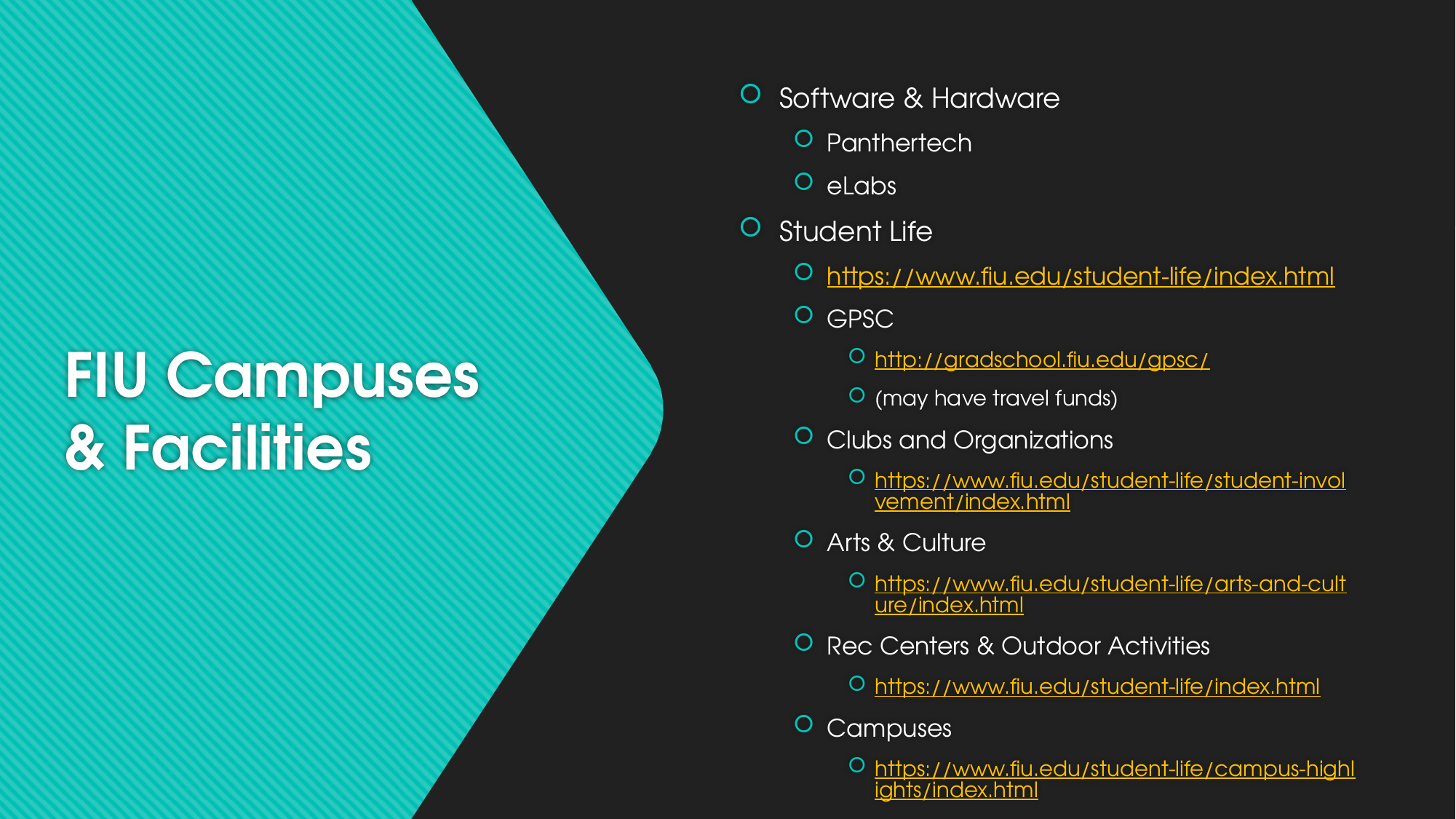

Software & Hardware
Panthertech
eLabs
Student Life
https://www.fiu.edu/student-life/index.html
GPSC
http://gradschool.fiu.edu/gpsc/
(may have travel funds)
Clubs and Organizations
https://www.fiu.edu/student-life/student-involvement/index.html
Arts & Culture
https://www.fiu.edu/student-life/arts-and-culture/index.html
Rec Centers & Outdoor Activities
https://www.fiu.edu/student-life/index.html
Campuses
https://www.fiu.edu/student-life/campus-highlights/index.html

# FIU Campuses & Facilities